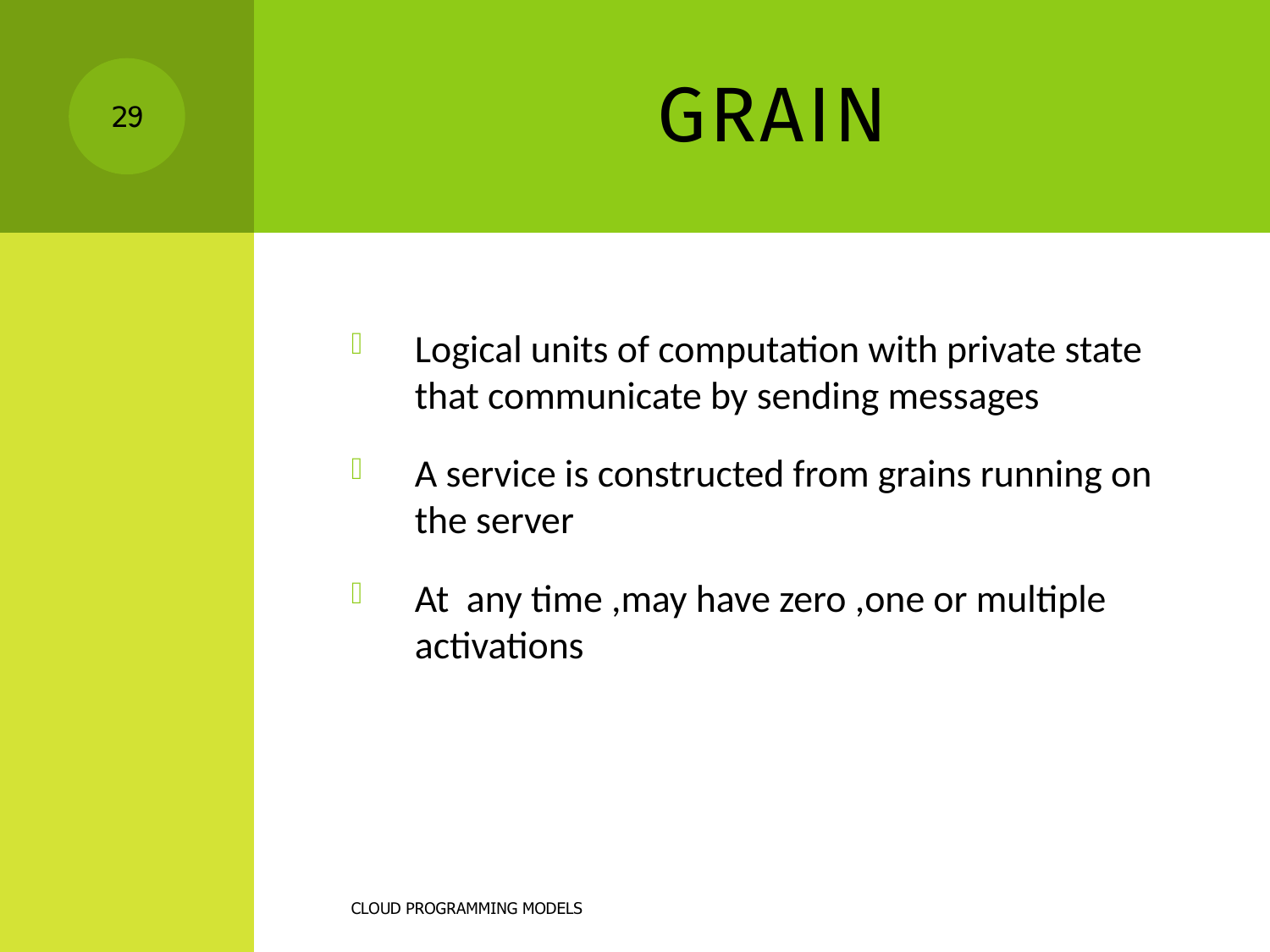

# Grain
29
Logical units of computation with private state that communicate by sending messages
A service is constructed from grains running on the server
At  any time ,may have zero ,one or multiple activations

Cloud programming models